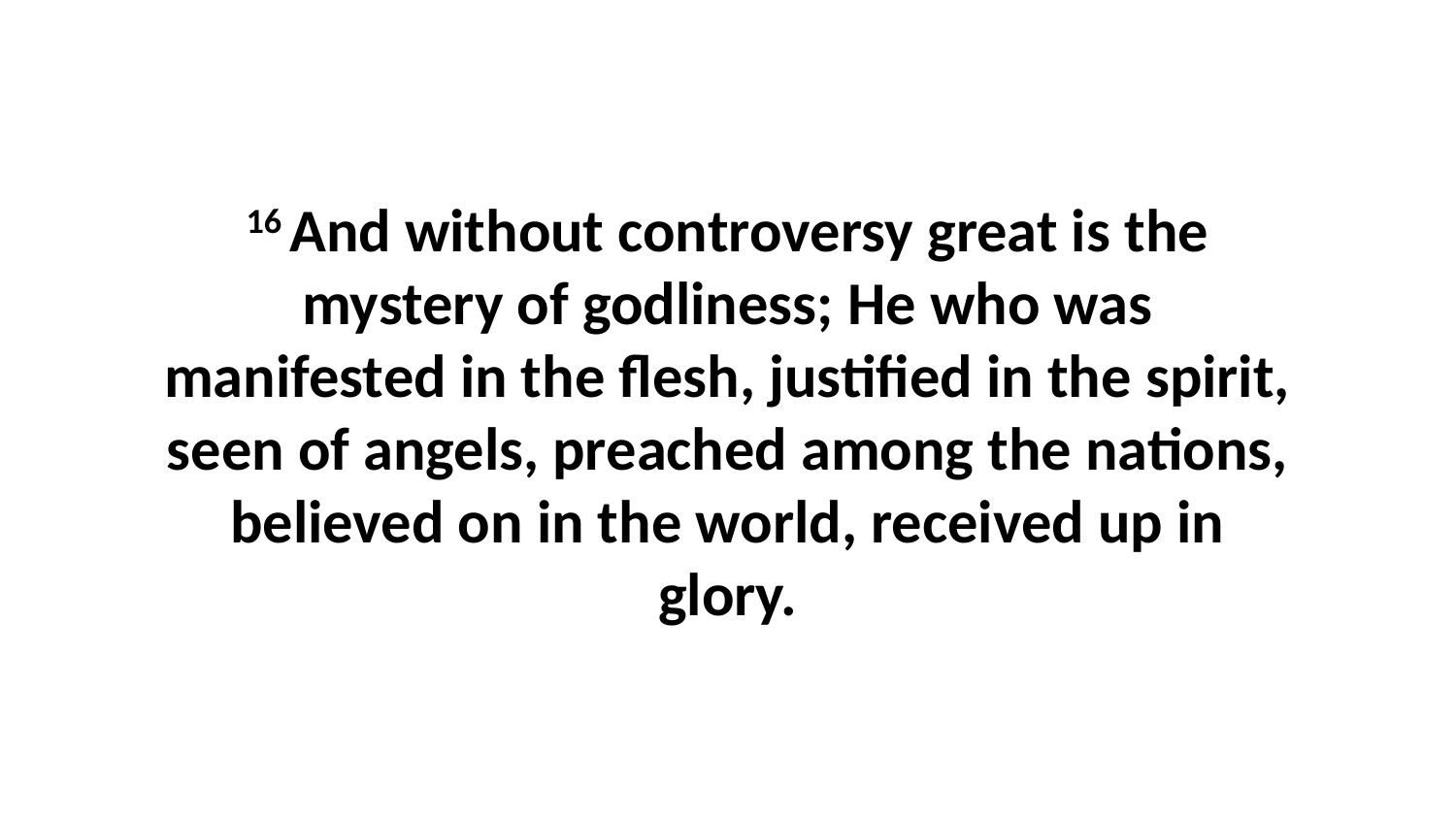

16 And without controversy great is the mystery of godliness; He who was manifested in the flesh, justified in the spirit, seen of angels, preached among the nations, believed on in the world, received up in glory.